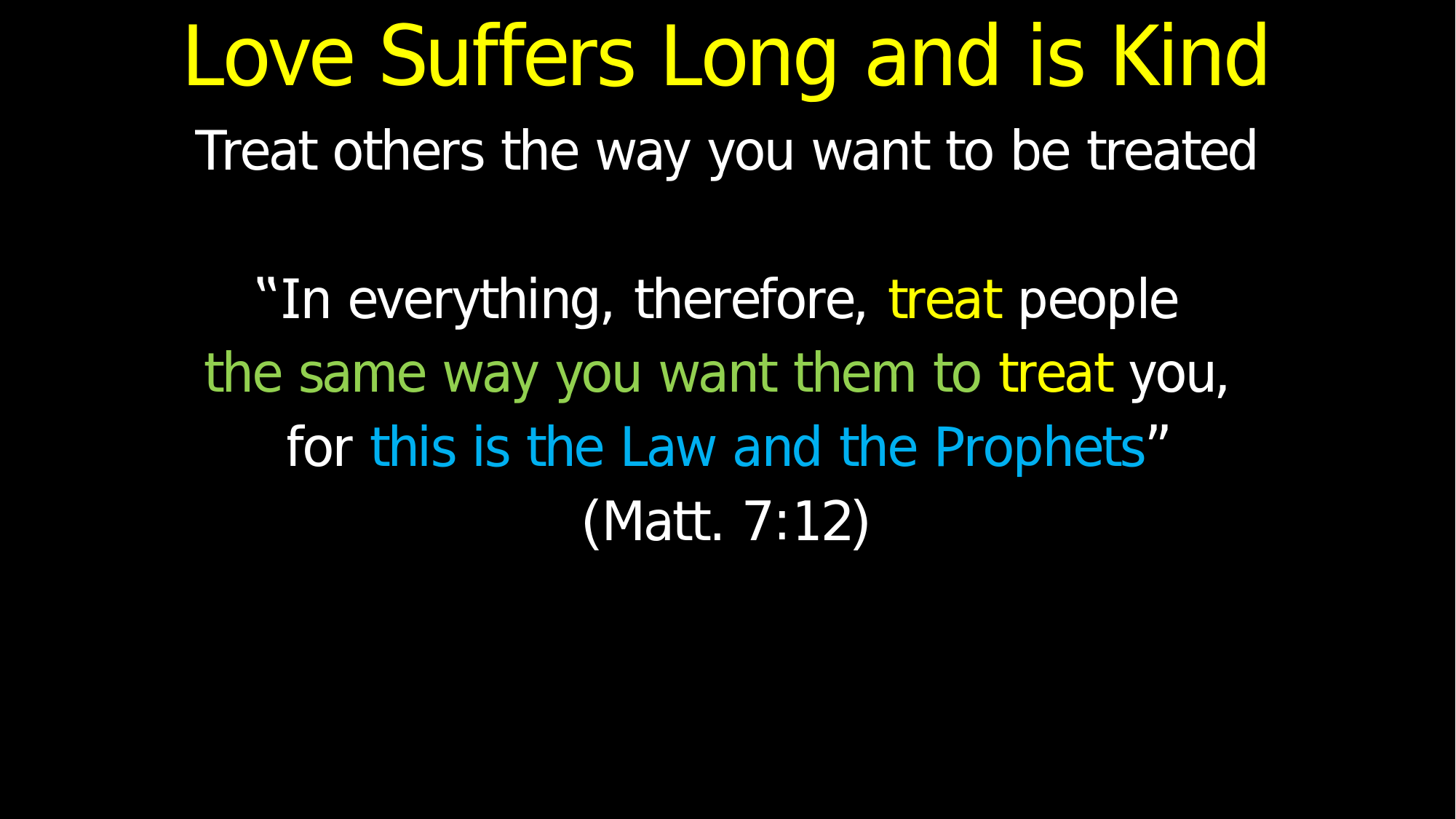

# Love Suffers Long and is Kind
Treat others the way you want to be treated

“In everything, therefore, treat people
the same way you want them to treat you,
for this is the Law and the Prophets”
(Matt. 7:12)